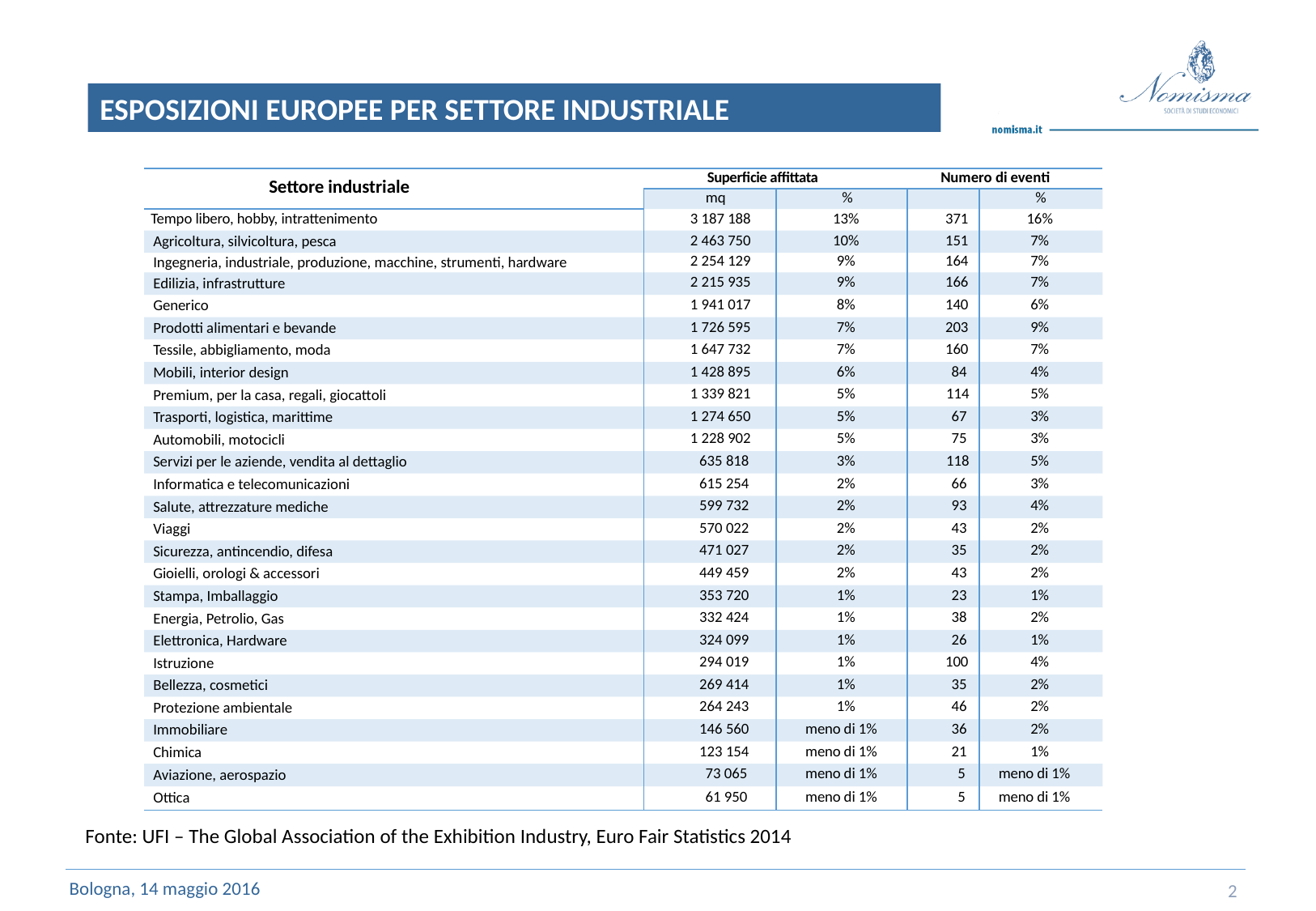

ESPOSIZIONI EUROPEE PER SETTORE INDUSTRIALE
| Settore industriale | Superficie affittata |  | Numero di eventi |  |
| --- | --- | --- | --- | --- |
|  | mq | % |  | % |
| Tempo libero, hobby, intrattenimento | 3 187 188 | 13% | 371 | 16% |
| Agricoltura, silvicoltura, pesca | 2 463 750 | 10% | 151 | 7% |
| Ingegneria, industriale, produzione, macchine, strumenti, hardware | 2 254 129 | 9% | 164 | 7% |
| Edilizia, infrastrutture | 2 215 935 | 9% | 166 | 7% |
| Generico | 1 941 017 | 8% | 140 | 6% |
| Prodotti alimentari e bevande | 1 726 595 | 7% | 203 | 9% |
| Tessile, abbigliamento, moda | 1 647 732 | 7% | 160 | 7% |
| Mobili, interior design | 1 428 895 | 6% | 84 | 4% |
| Premium, per la casa, regali, giocattoli | 1 339 821 | 5% | 114 | 5% |
| Trasporti, logistica, marittime | 1 274 650 | 5% | 67 | 3% |
| Automobili, motocicli | 1 228 902 | 5% | 75 | 3% |
| Servizi per le aziende, vendita al dettaglio | 635 818 | 3% | 118 | 5% |
| Informatica e telecomunicazioni | 615 254 | 2% | 66 | 3% |
| Salute, attrezzature mediche | 599 732 | 2% | 93 | 4% |
| Viaggi | 570 022 | 2% | 43 | 2% |
| Sicurezza, antincendio, difesa | 471 027 | 2% | 35 | 2% |
| Gioielli, orologi & accessori | 449 459 | 2% | 43 | 2% |
| Stampa, Imballaggio | 353 720 | 1% | 23 | 1% |
| Energia, Petrolio, Gas | 332 424 | 1% | 38 | 2% |
| Elettronica, Hardware | 324 099 | 1% | 26 | 1% |
| Istruzione | 294 019 | 1% | 100 | 4% |
| Bellezza, cosmetici | 269 414 | 1% | 35 | 2% |
| Protezione ambientale | 264 243 | 1% | 46 | 2% |
| Immobiliare | 146 560 | meno di 1% | 36 | 2% |
| Chimica | 123 154 | meno di 1% | 21 | 1% |
| Aviazione, aerospazio | 73 065 | meno di 1% | 5 | meno di 1% |
| Ottica | 61 950 | meno di 1% | 5 | meno di 1% |
Fonte: UFI – The Global Association of the Exhibition Industry, Euro Fair Statistics 2014
2